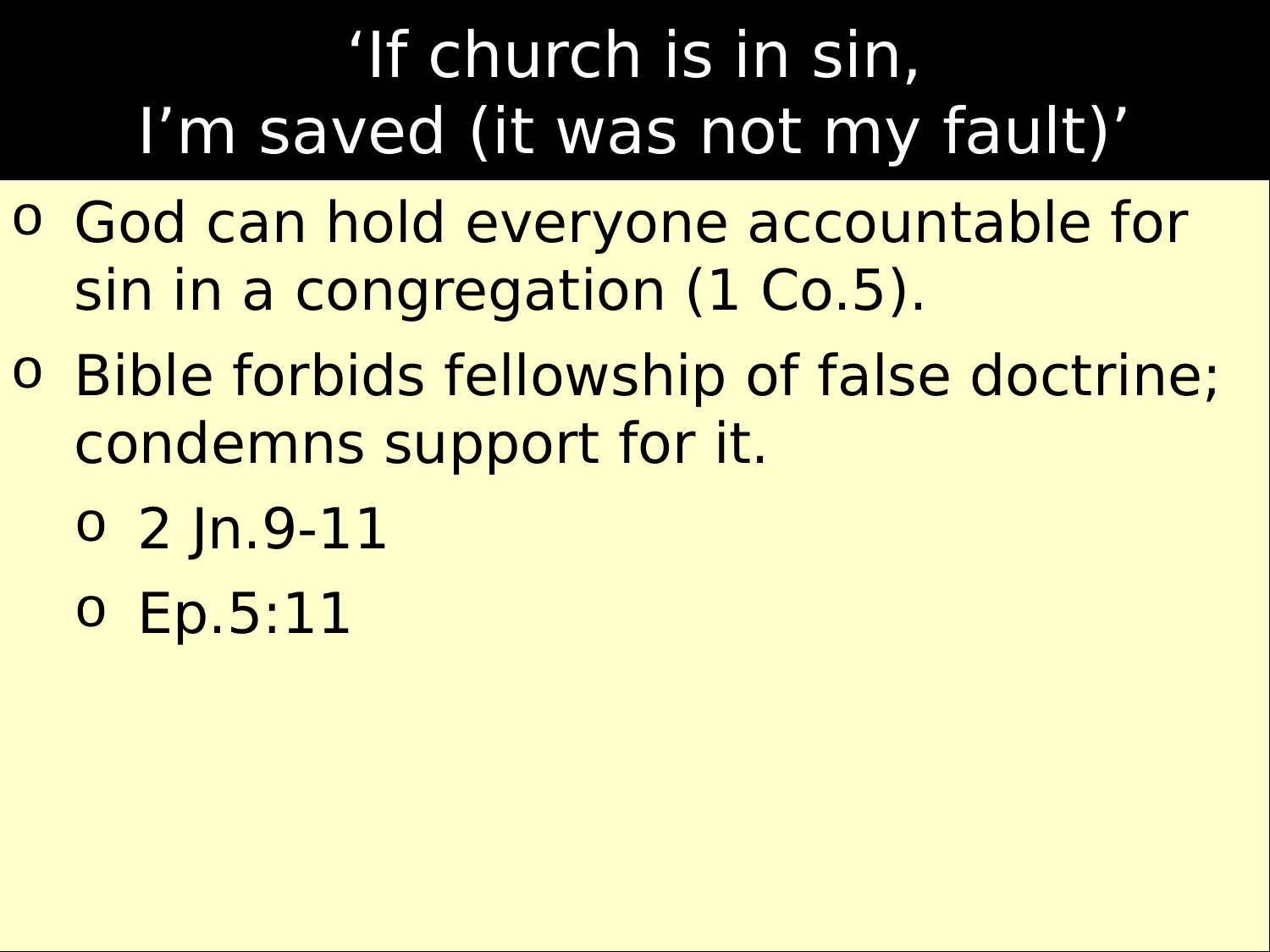

# ‘If church is in sin, I’m saved (it was not my fault)’
God can hold everyone accountable for sin in a congregation (1 Co.5).
Bible forbids fellowship of false doctrine; condemns support for it.
2 Jn.9-11
Ep.5:11